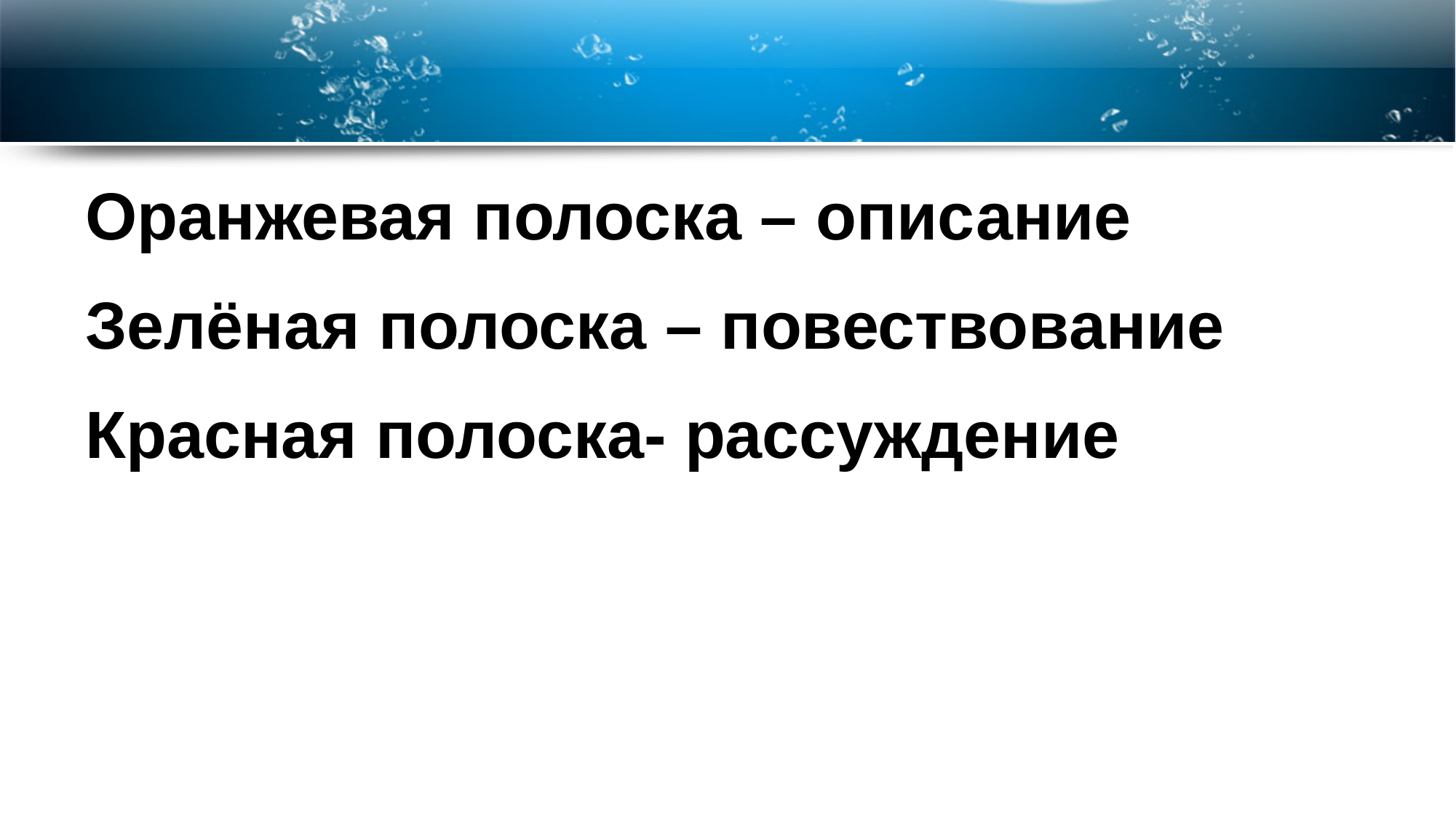

#
Оранжевая полоска – описание
Зелёная полоска – повествование
Красная полоска- рассуждение